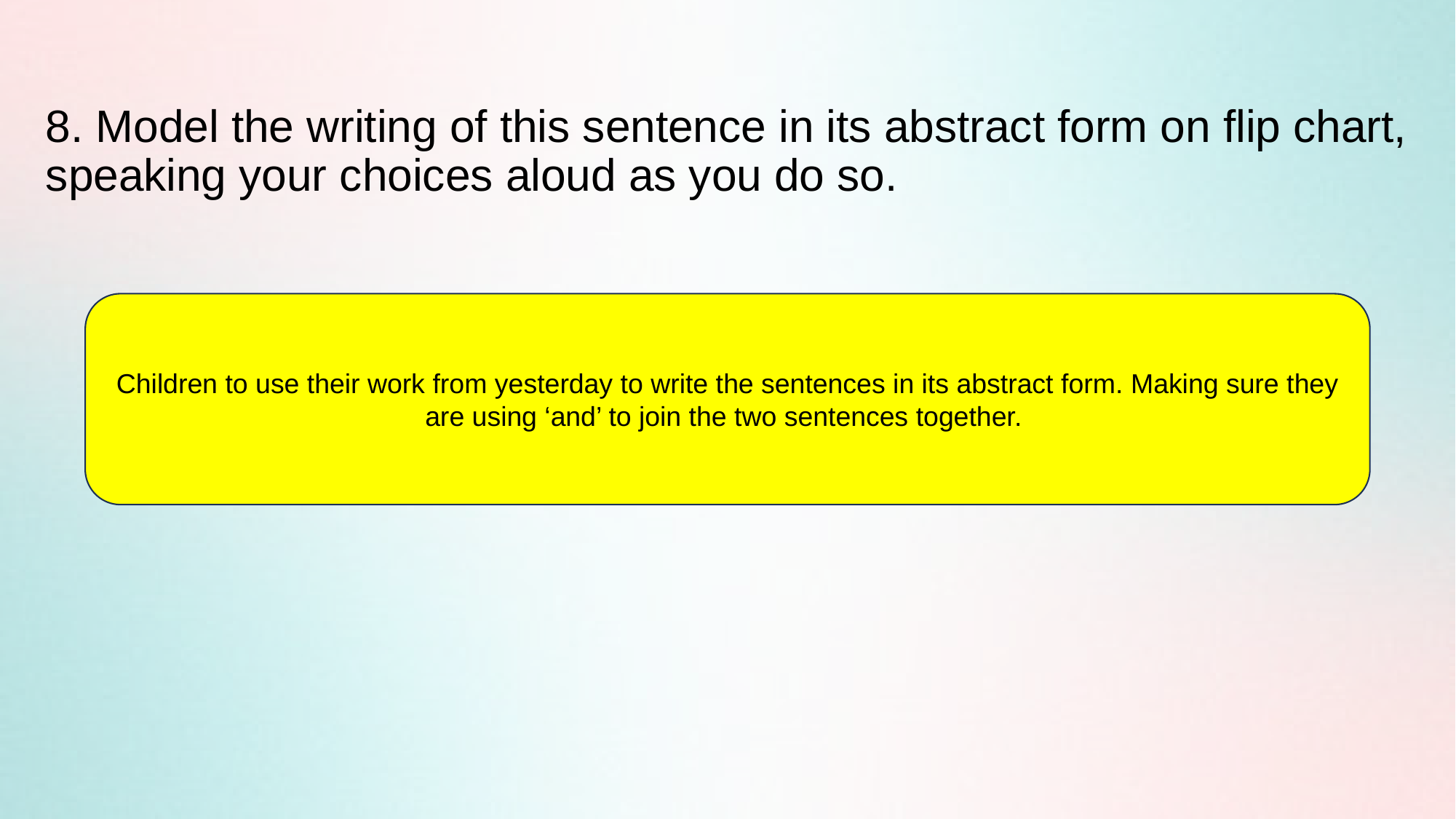

# 8. Model the writing of this sentence in its abstract form on flip chart, speaking your choices aloud as you do so.
Children to use their work from yesterday to write the sentences in its abstract form. Making sure they are using ‘and’ to join the two sentences together.